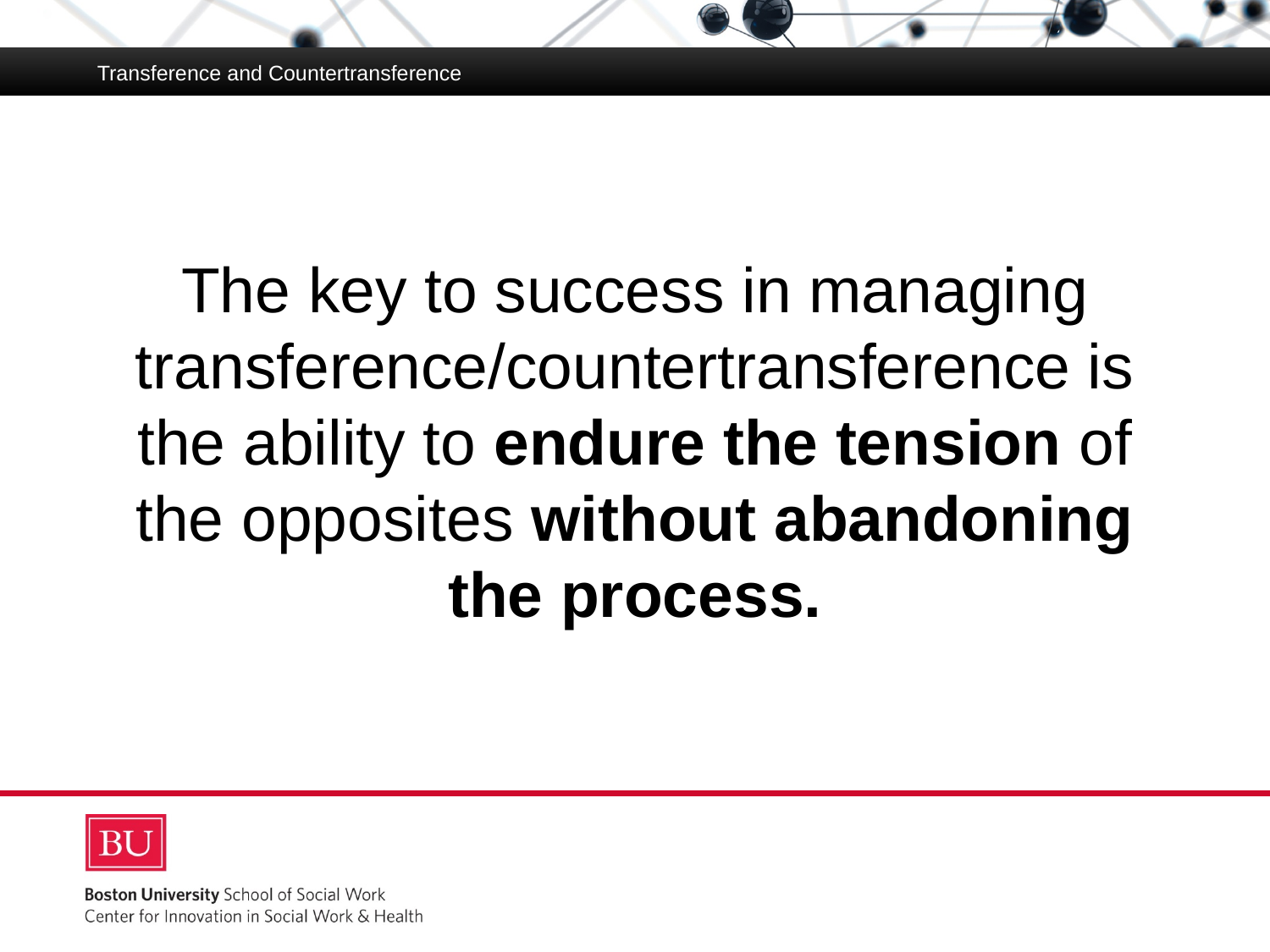

Transference and Countertransference
The key to success in managing transference/countertransference is the ability to endure the tension of the opposites without abandoning the process.